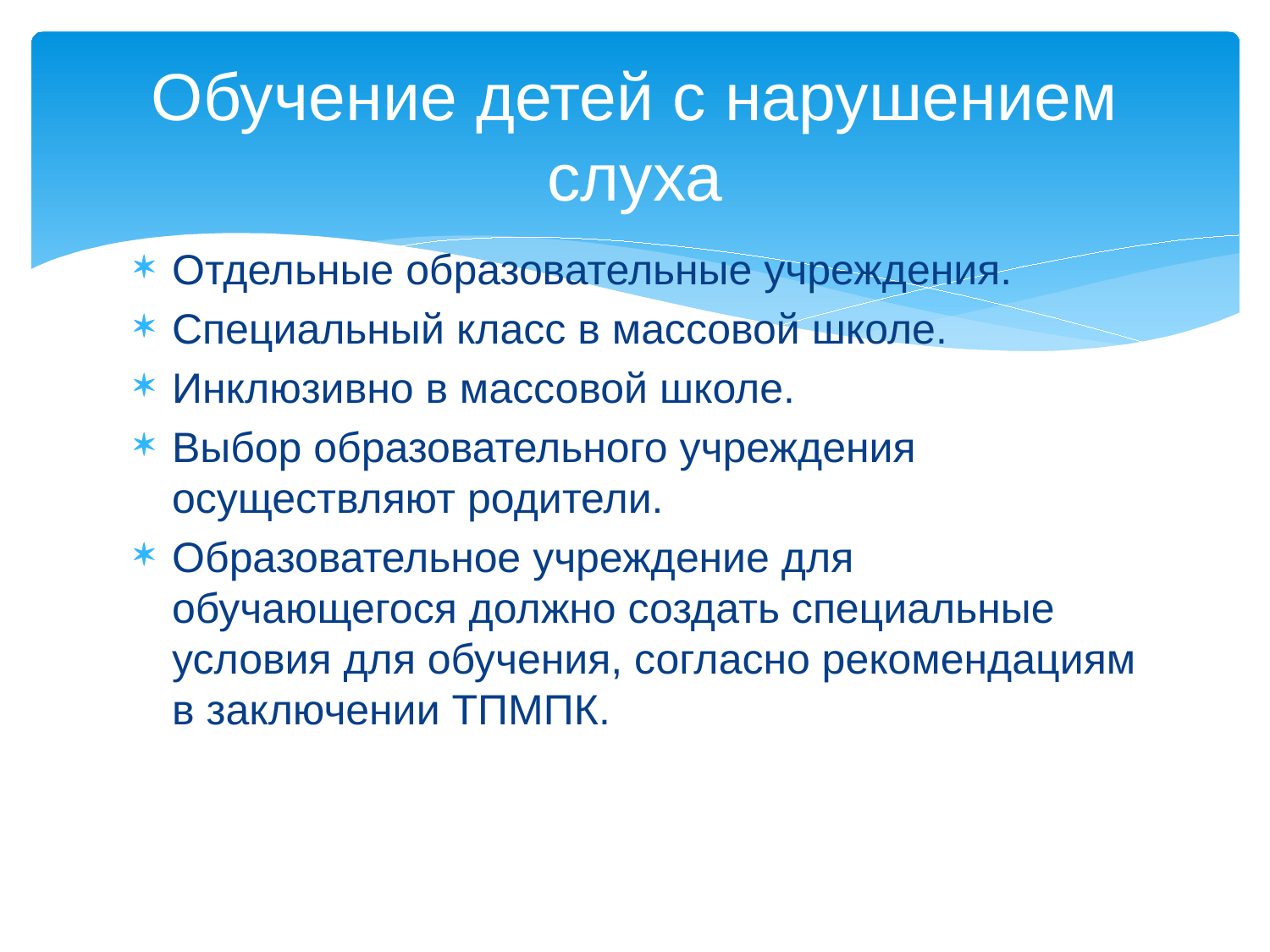

# Обучение детей с нарушением слуха
Отдельные образовательные учреждения.
Специальный класс в массовой школе.
Инклюзивно в массовой школе.
Выбор образовательного учреждения осуществляют родители.
Образовательное учреждение для обучающегося должно создать специальные условия для обучения, согласно рекомендациям в заключении ТПМПК.